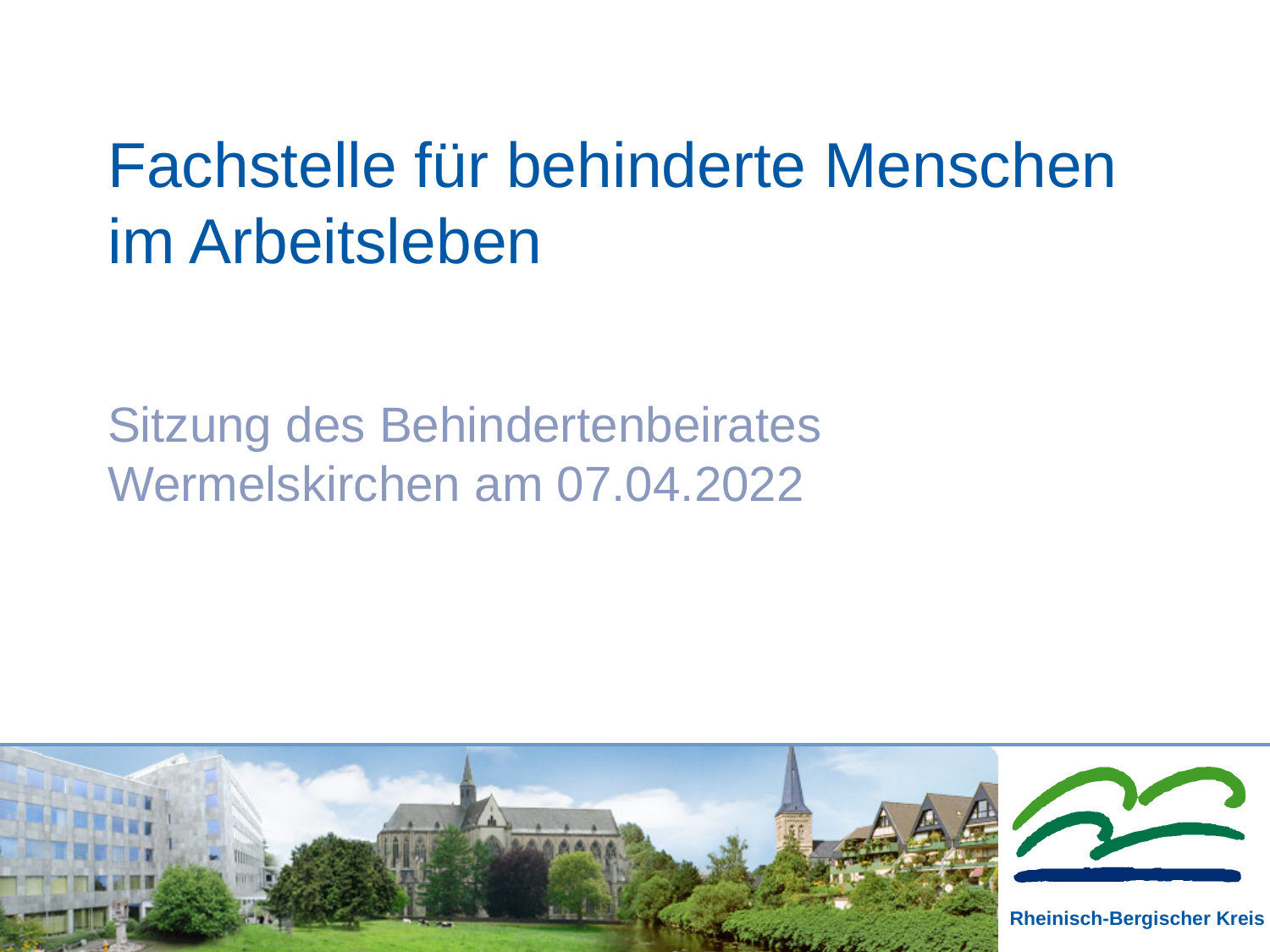

# Fachstelle für behinderte Menschen im Arbeitsleben
Sitzung des Behindertenbeirates Wermelskirchen am 07.04.2022